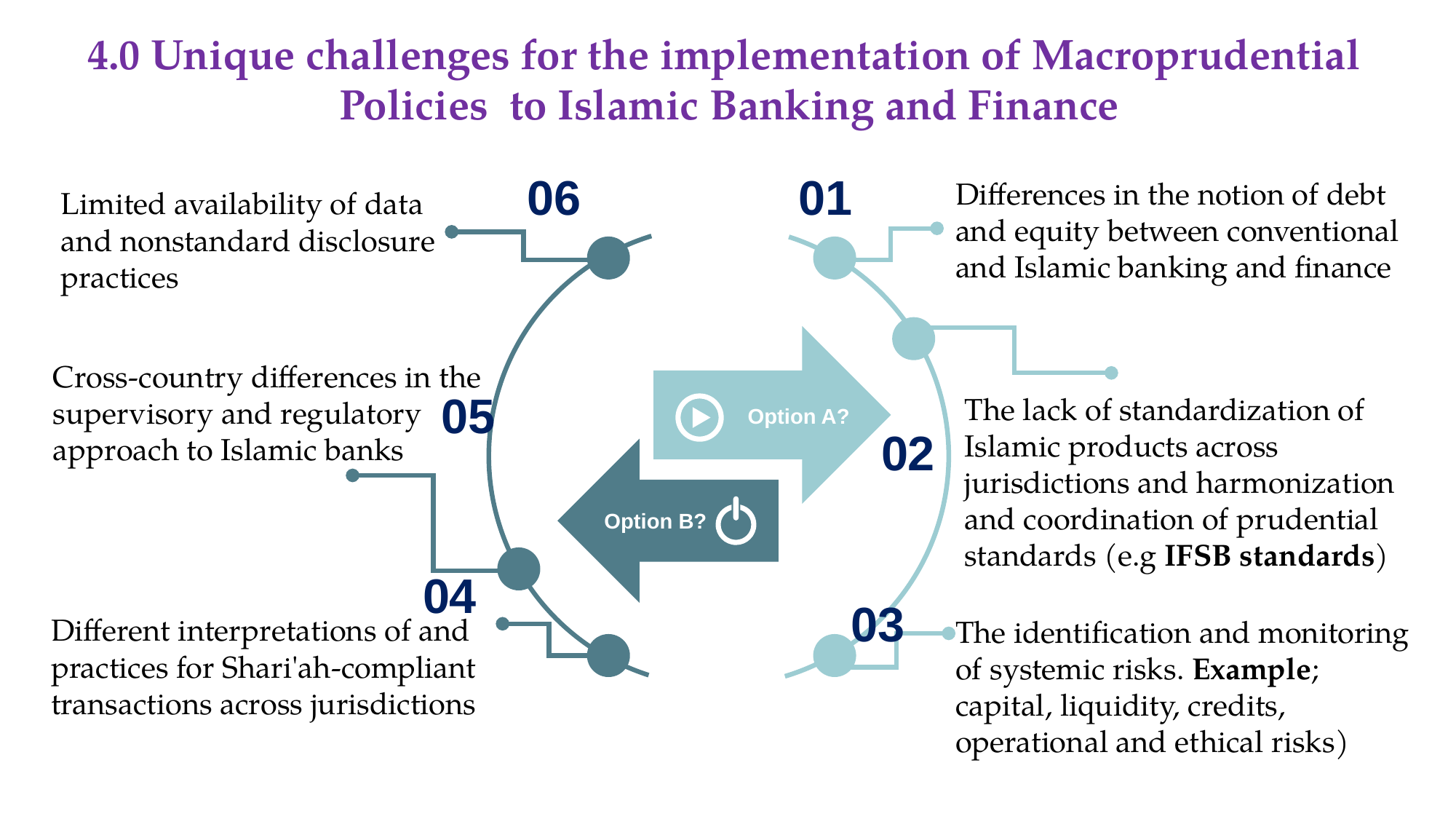

4.0 Unique challenges for the implementation of Macroprudential
Policies  to Islamic Banking and Finance
06
01
Differences in the notion of debt and equity between conventional and Islamic banking and finance
Limited availability of data and nonstandard disclosure practices

Cross-country differences in the supervisory and regulatory
approach to Islamic banks
05
The lack of standardization of Islamic products across jurisdictions and harmonization and coordination of prudential standards (e.g IFSB standards)

Option A?
02

Option B?

04
03
Different interpretations of and
practices for Shari'ah-compliant transactions across jurisdictions
The identification and monitoring of systemic risks. Example; capital, liquidity, credits, operational and ethical risks)